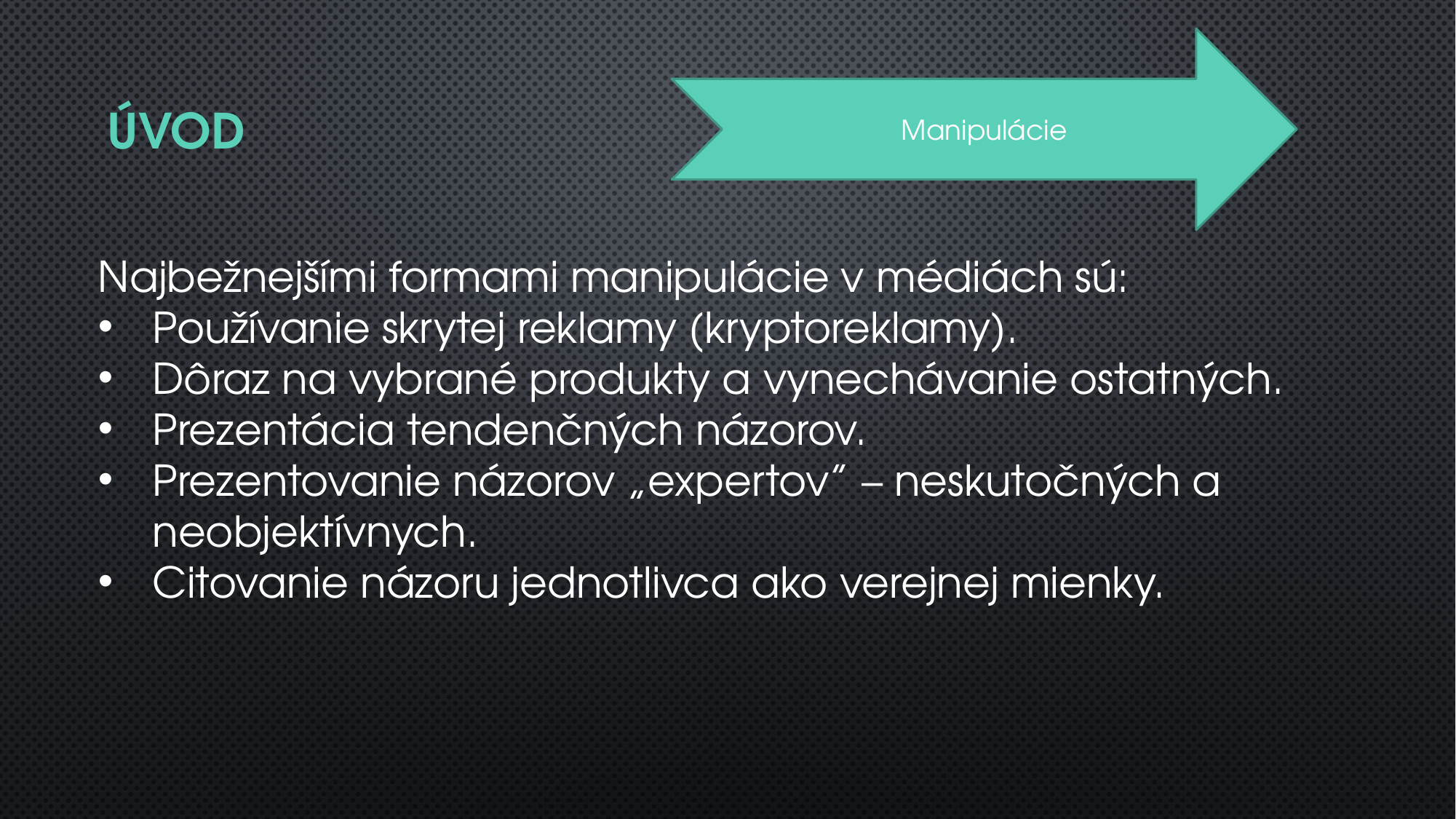

Manipulácie
# Úvod
Najbežnejšími formami manipulácie v médiách sú:
Používanie skrytej reklamy (kryptoreklamy).
Dôraz na vybrané produkty a vynechávanie ostatných.
Prezentácia tendenčných názorov.
Prezentovanie názorov „expertov” – neskutočných a neobjektívnych.
Citovanie názoru jednotlivca ako verejnej mienky.